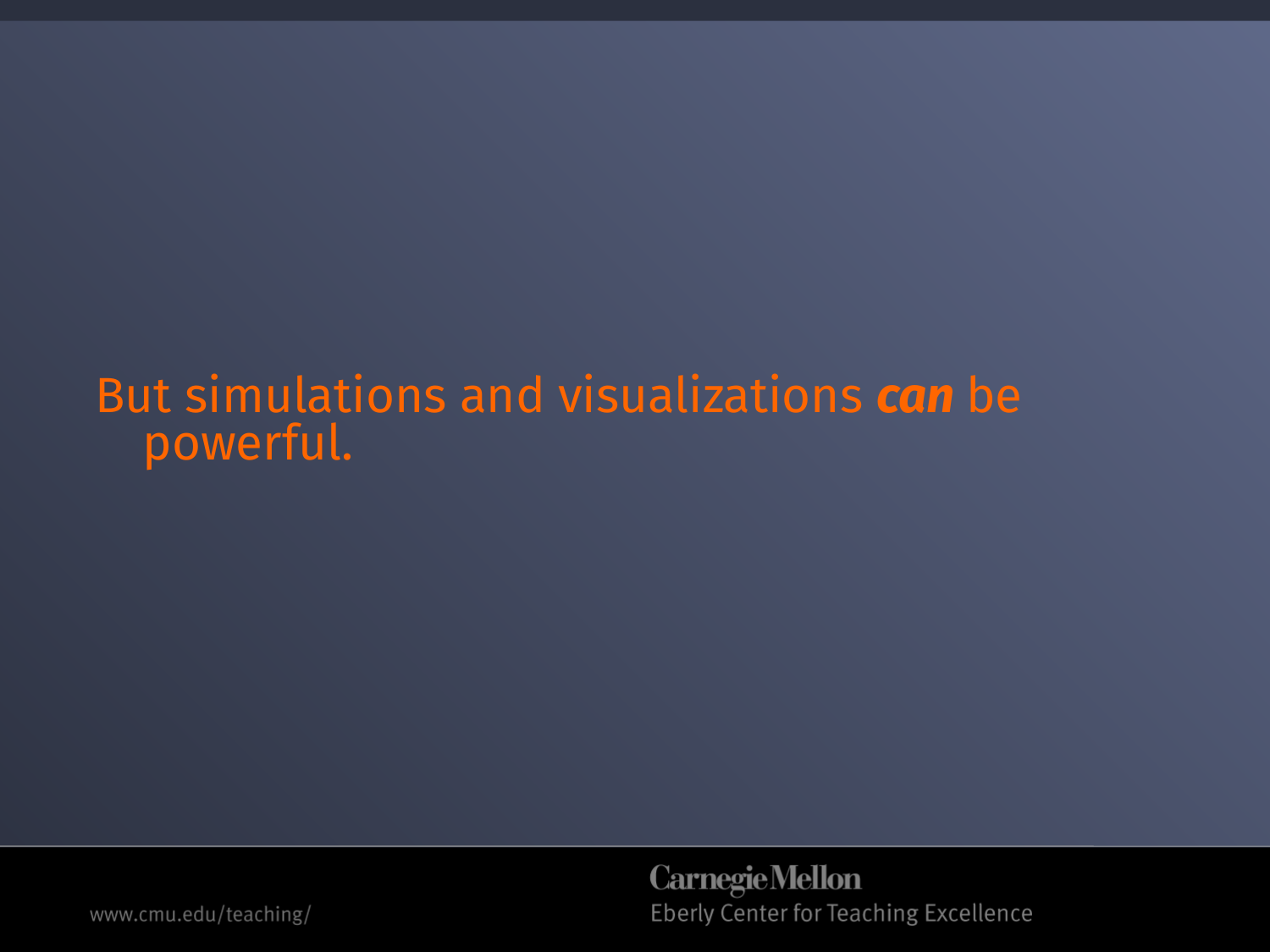

But simulations and visualizations can be powerful.